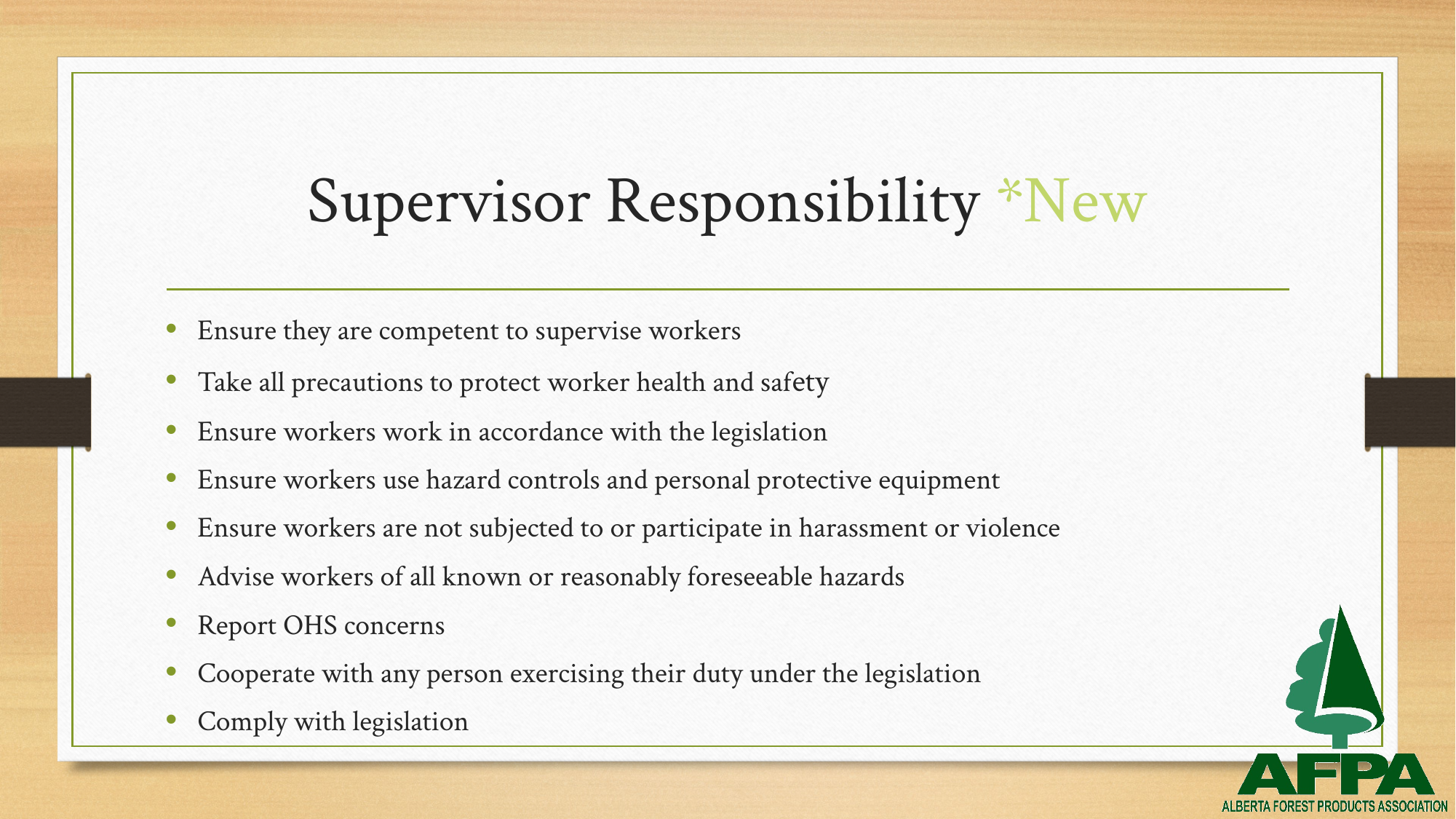

# Supervisor Responsibility *New
Ensure they are competent to supervise workers
Take all precautions to protect worker health and safety
Ensure workers work in accordance with the legislation
Ensure workers use hazard controls and personal protective equipment
Ensure workers are not subjected to or participate in harassment or violence
Advise workers of all known or reasonably foreseeable hazards
Report OHS concerns
Cooperate with any person exercising their duty under the legislation
Comply with legislation